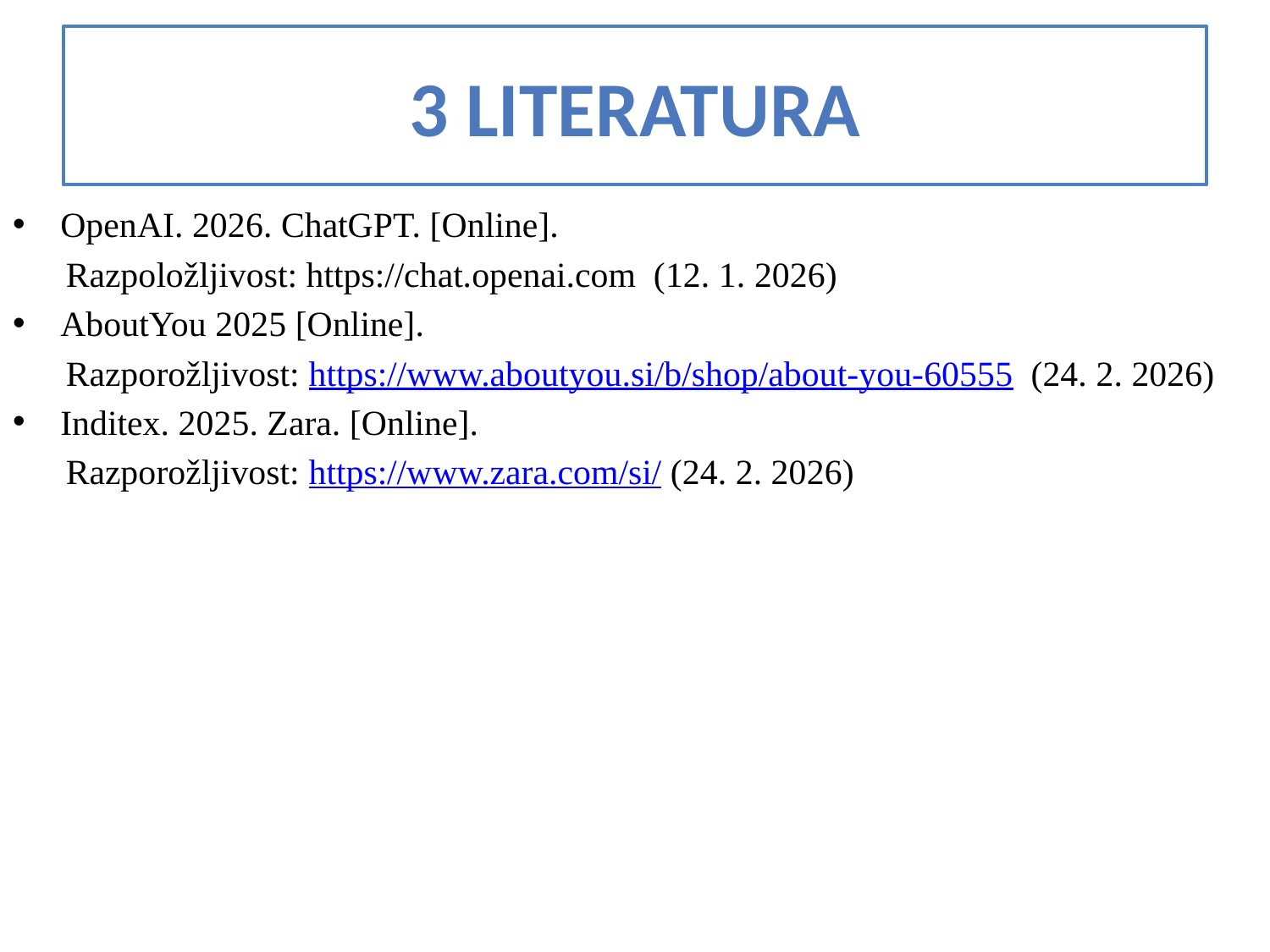

# 3 lITERATURA
OpenAI. 2026. ChatGPT. [Online].
      Razpoložljivost: https://chat.openai.com  (12. 1. 2026)
AboutYou 2025 [Online].
      Razporožljivost: https://www.aboutyou.si/b/shop/about-you-60555  (24. 2. 2026)
Inditex. 2025. Zara. [Online].
      Razporožljivost: https://www.zara.com/si/ (24. 2. 2026)